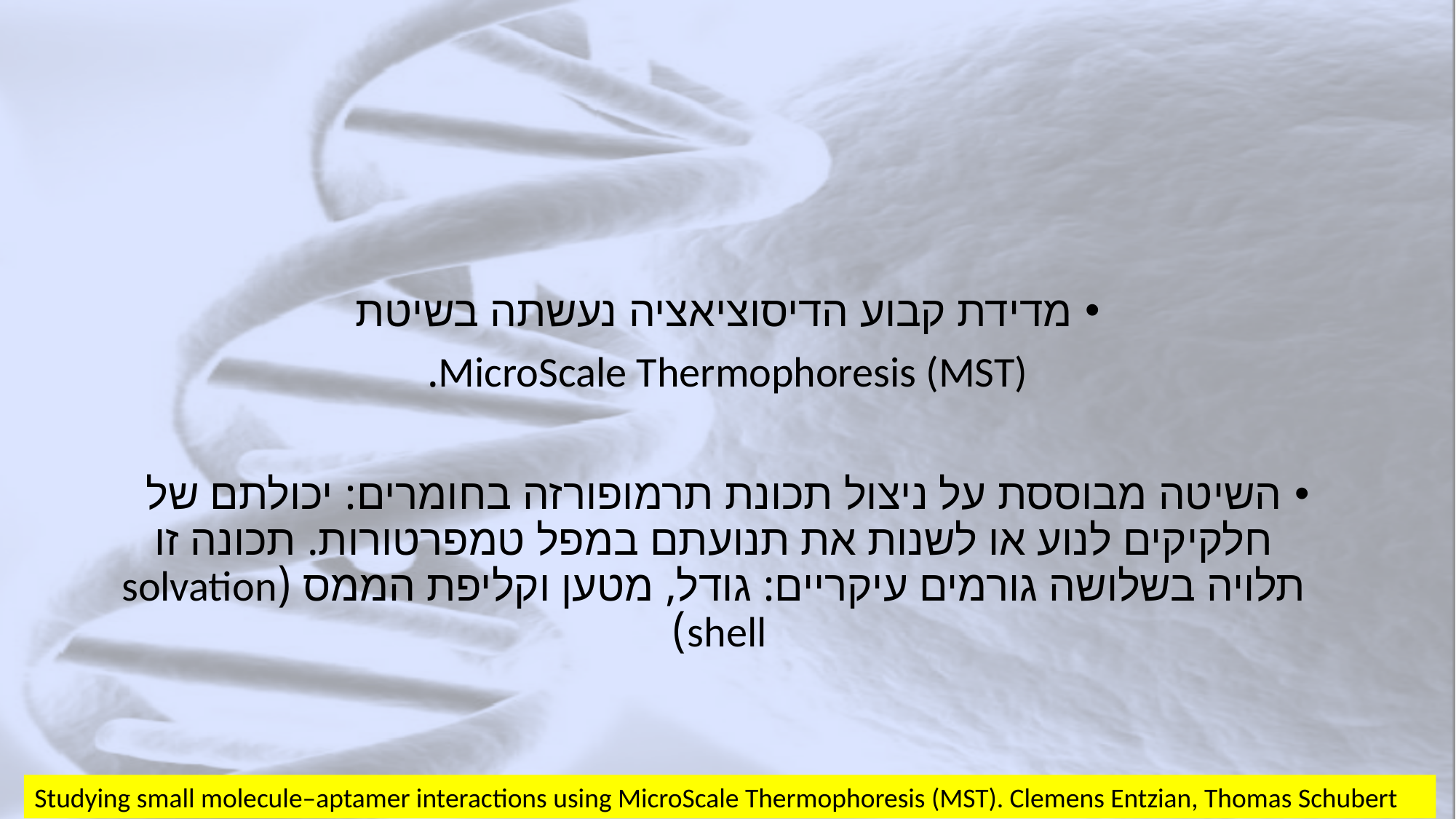

מדידת קבוע הדיסוציאציה נעשתה בשיטת
 MicroScale Thermophoresis (MST).

השיטה מבוססת על ניצול תכונת תרמופורזה בחומרים: יכולתם של חלקיקים לנוע או לשנות את תנועתם במפל טמפרטורות. תכונה זו תלויה בשלושה גורמים עיקריים: גודל, מטען וקליפת הממס (solvation shell)
Studying small molecule–aptamer interactions using MicroScale Thermophoresis (MST). Clemens Entzian, Thomas Schubert